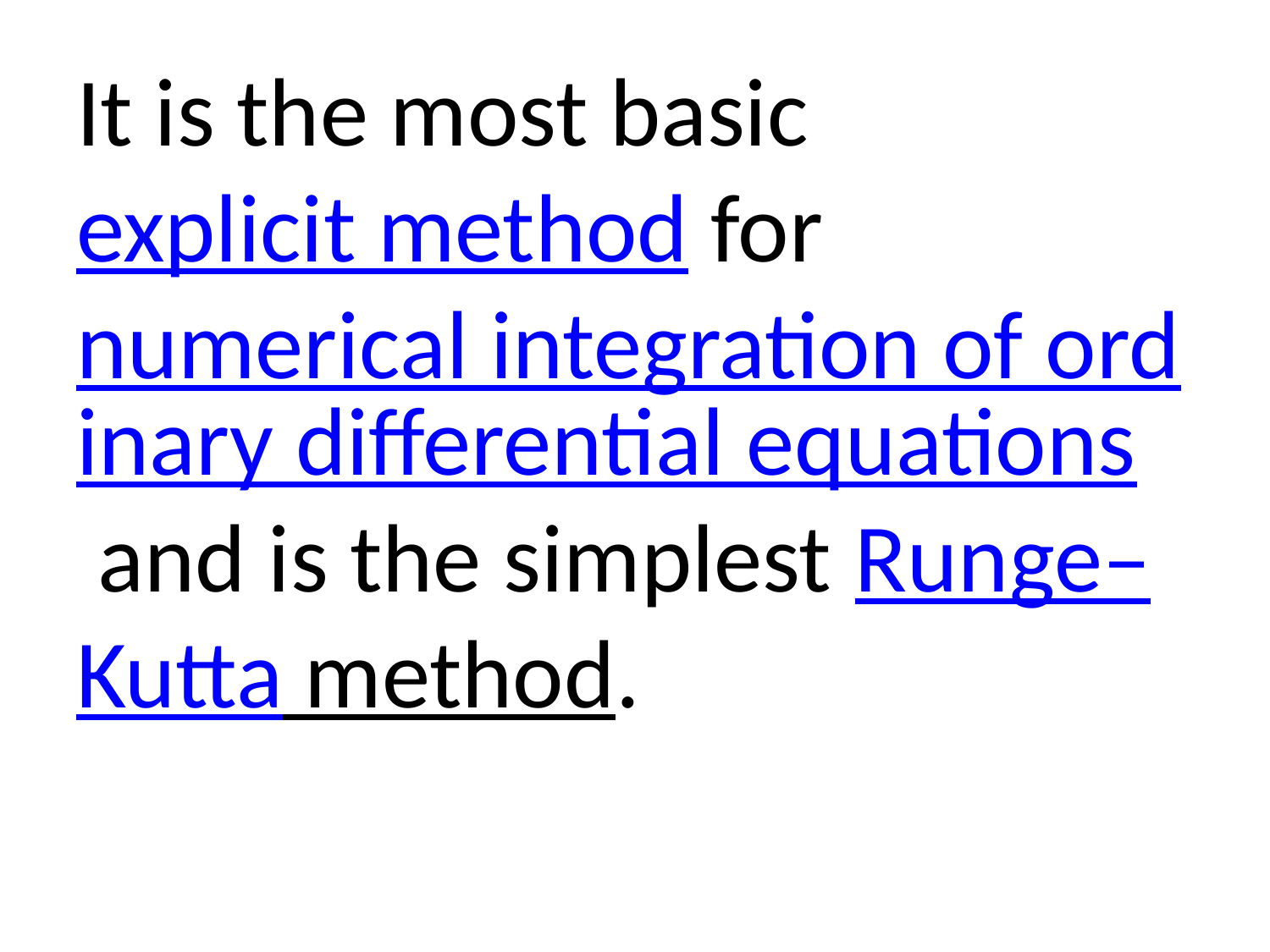

It is the most basic explicit method for numerical integration of ordinary differential equations and is the simplest Runge–Kutta method.